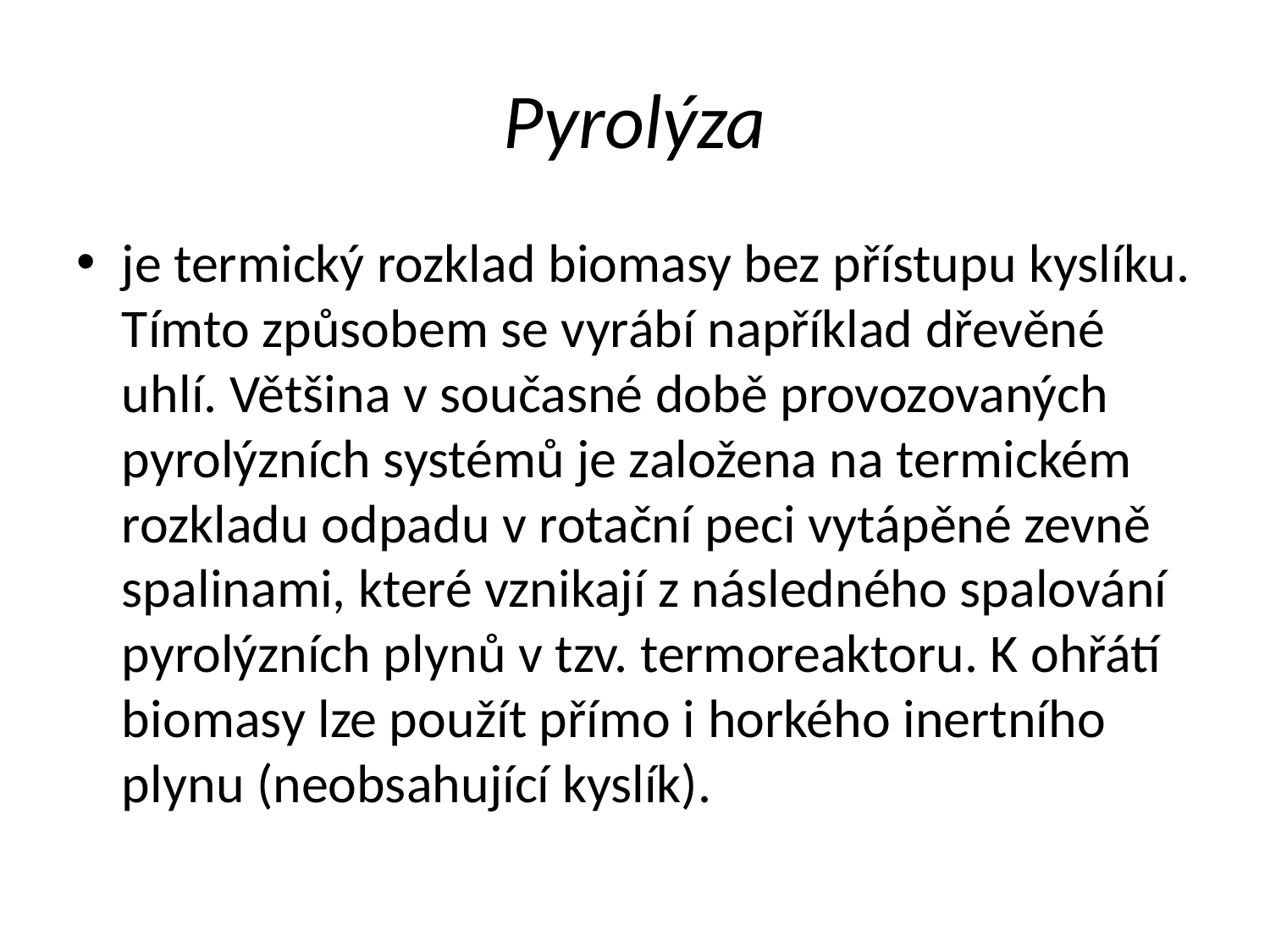

# Pyrolýza
je termický rozklad biomasy bez přístupu kyslíku. Tímto způsobem se vyrábí například dřevěné uhlí. Většina v současné době provozovaných pyrolýzních systémů je založena na termickém rozkladu odpadu v rotační peci vytápěné zevně spalinami, které vznikají z následného spalování pyrolýzních plynů v tzv. termoreaktoru. K ohřátí biomasy lze použít přímo i horkého inertního plynu (neobsahující kyslík).